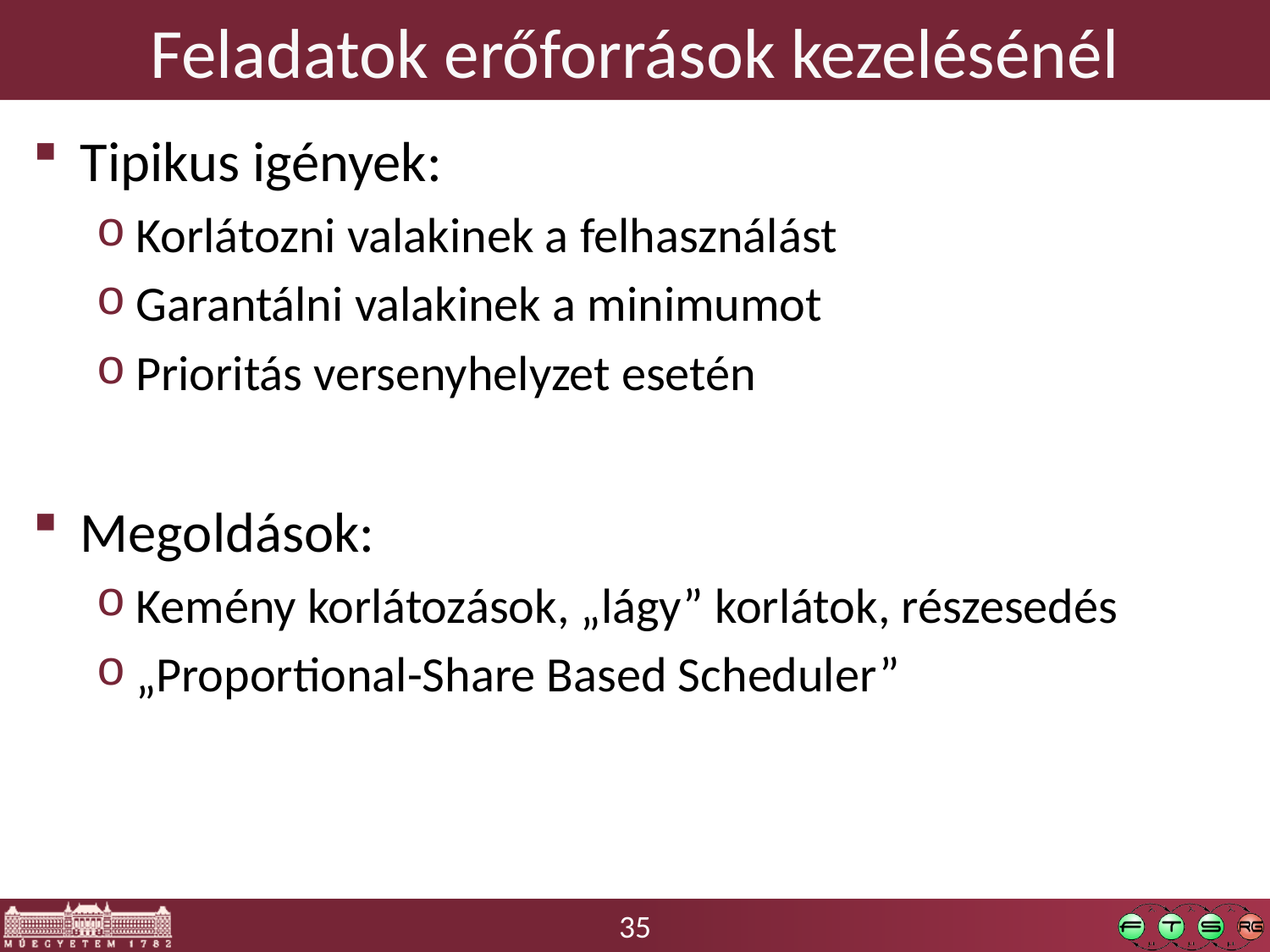

# Feladatok erőforrások kezelésénél
Tipikus igények:
Korlátozni valakinek a felhasználást
Garantálni valakinek a minimumot
Prioritás versenyhelyzet esetén

Megoldások:
Kemény korlátozások, „lágy” korlátok, részesedés
„Proportional-Share Based Scheduler”